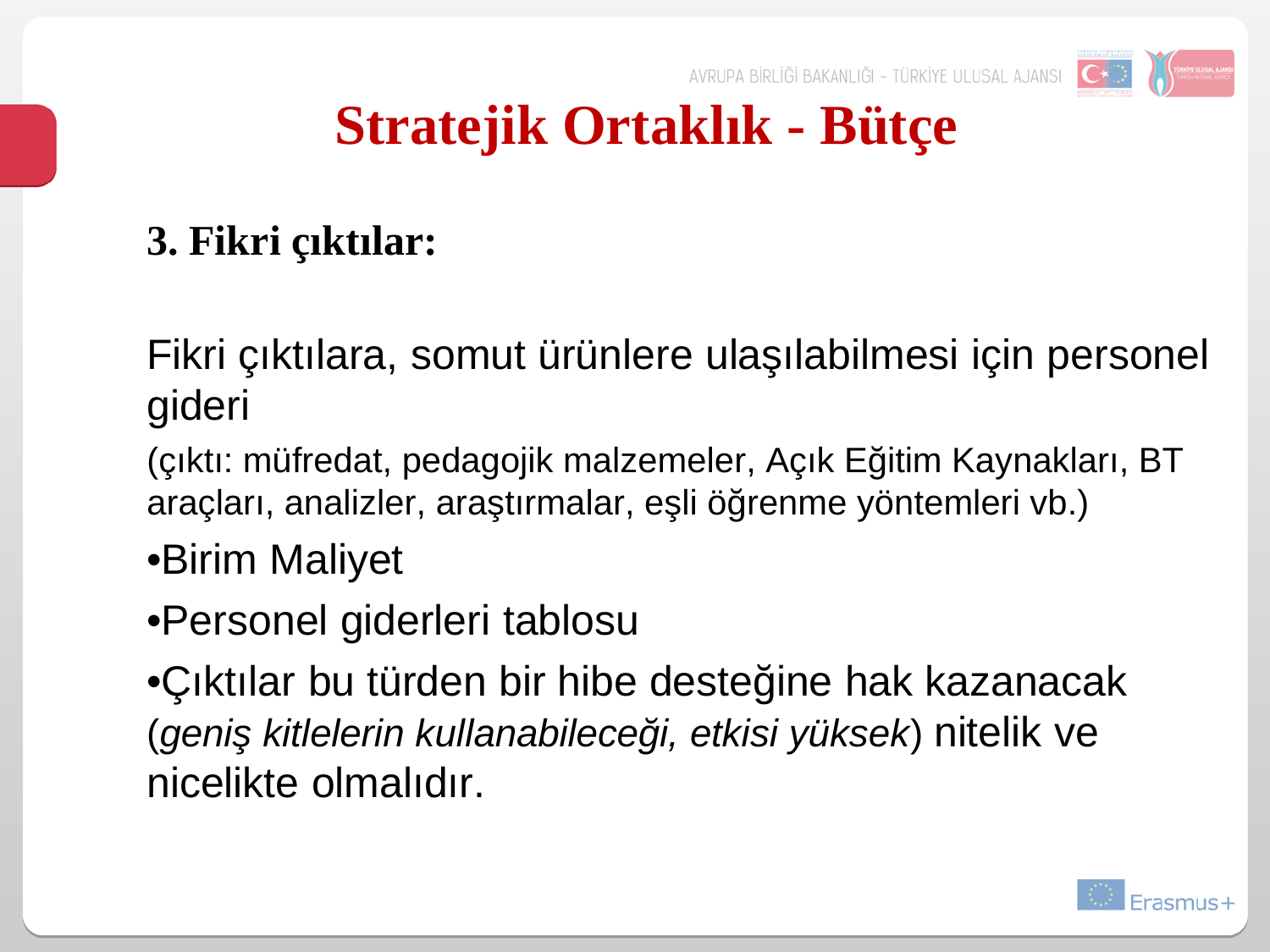

# Stratejik Ortaklık - Bütçe
3. Fikri çıktılar:

Fikri çıktılara, somut ürünlere ulaşılabilmesi için personel gideri
(çıktı: müfredat, pedagojik malzemeler, Açık Eğitim Kaynakları, BT
araçları, analizler, araştırmalar, eşli öğrenme yöntemleri vb.)
•Birim Maliyet
•Personel giderleri tablosu
•Çıktılar bu türden bir hibe desteğine hak kazanacak (geniş kitlelerin kullanabileceği, etkisi yüksek) nitelik ve nicelikte olmalıdır.